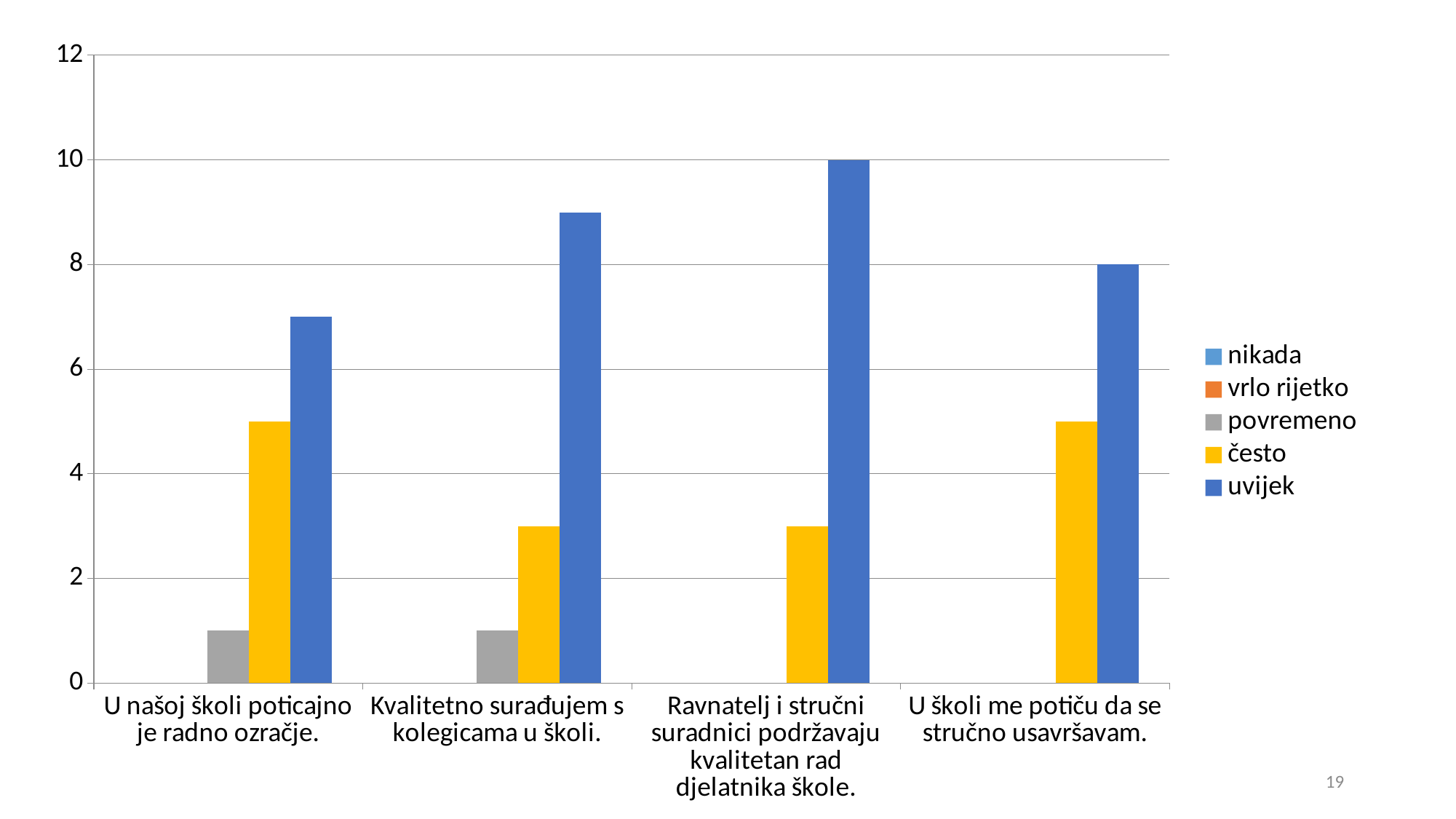

### Chart

| Category | nikada | vrlo rijetko | povremeno | često | uvijek |
|---|---|---|---|---|---|
| U našoj školi poticajno je radno ozračje. | None | None | 1.0 | 5.0 | 7.0 |
| Kvalitetno surađujem s kolegicama u školi. | None | None | 1.0 | 3.0 | 9.0 |
| Ravnatelj i stručni suradnici podržavaju kvalitetan rad djelatnika škole. | None | None | None | 3.0 | 10.0 |
| U školi me potiču da se stručno usavršavam. | None | None | None | 5.0 | 8.0 |
19